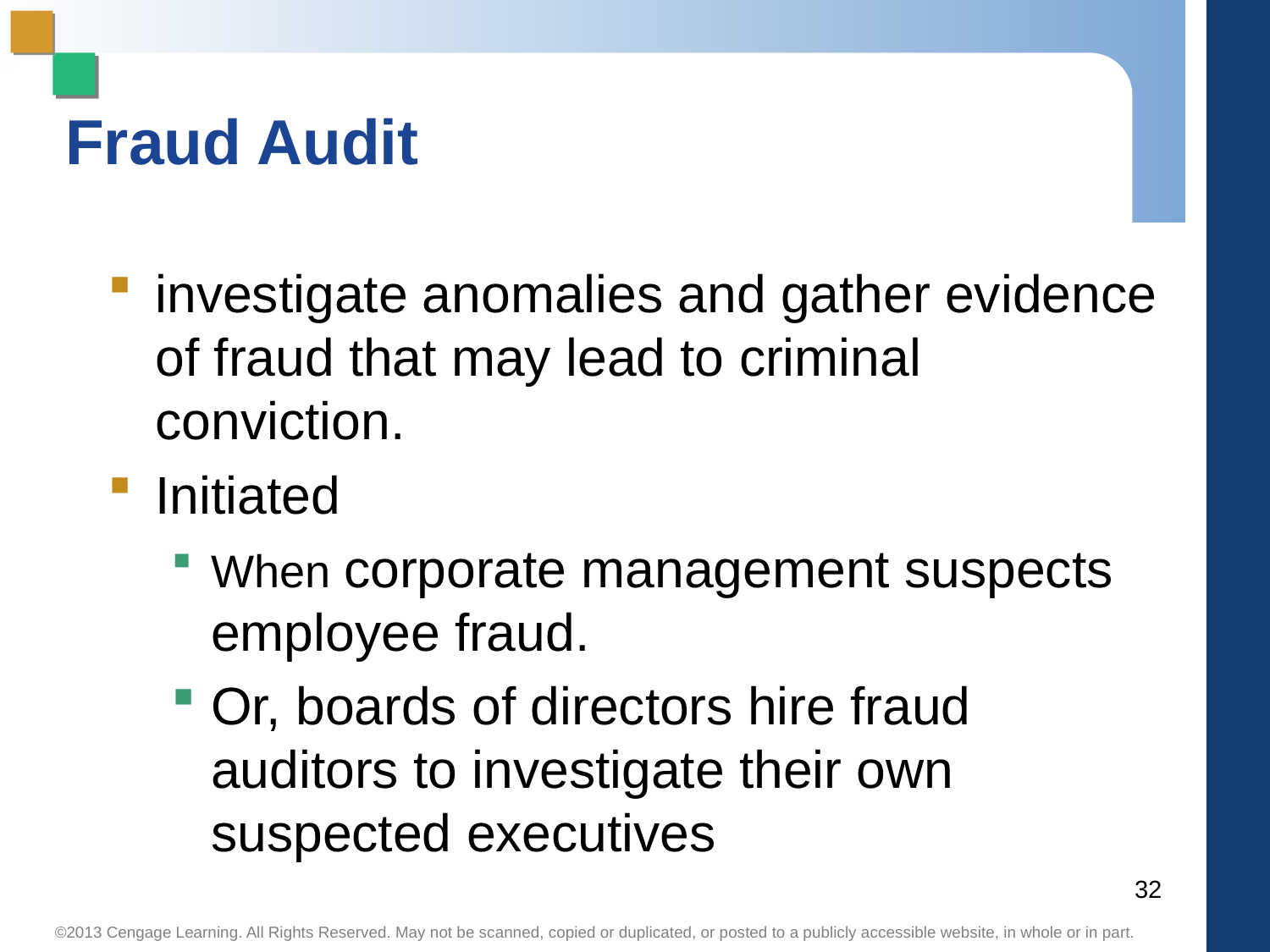

# Fraud Audit
investigate anomalies and gather evidence of fraud that may lead to criminal conviction.
Initiated
When corporate management suspects employee fraud.
Or, boards of directors hire fraud auditors to investigate their own suspected executives

32